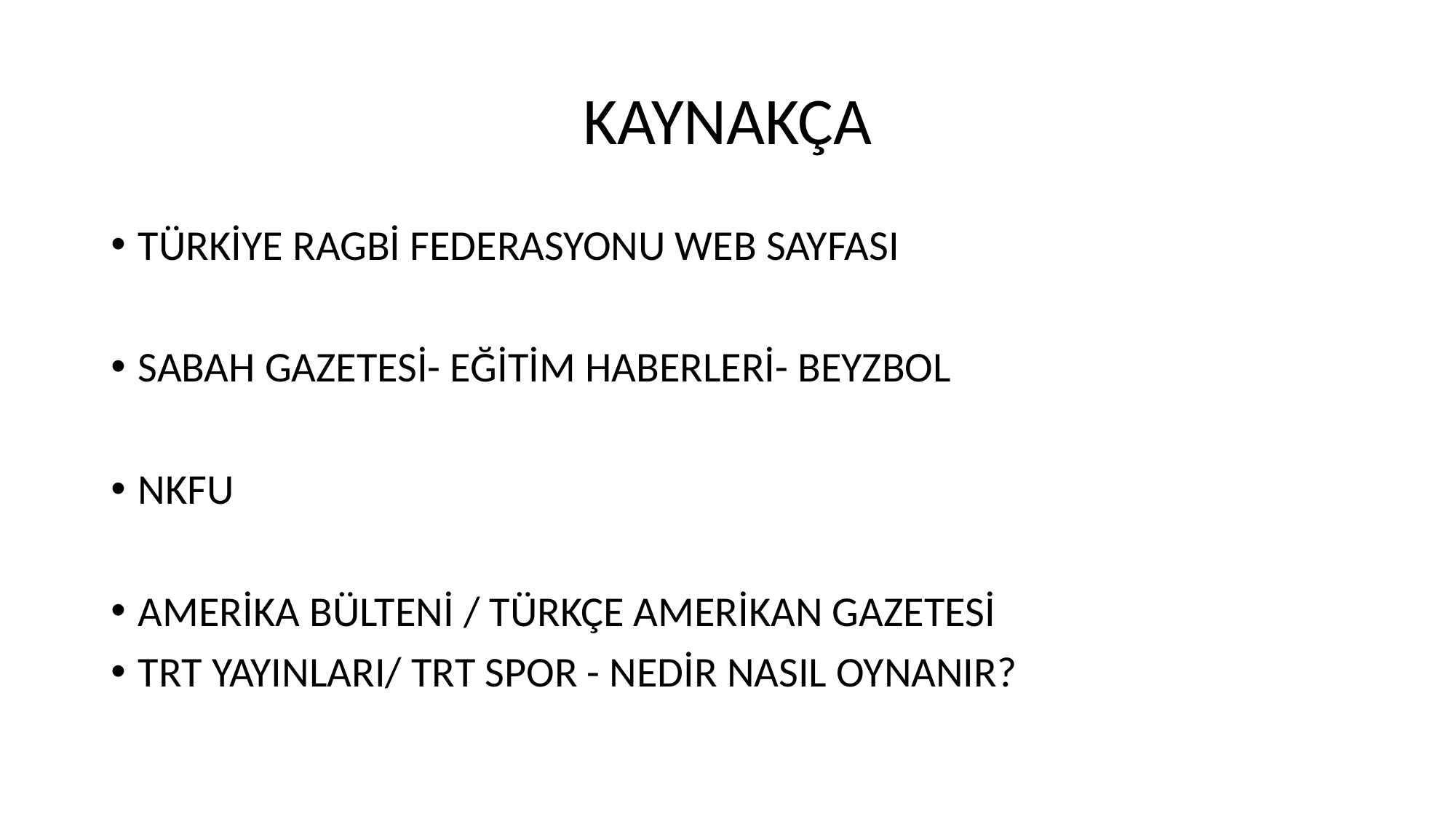

# KAYNAKÇA
TÜRKİYE RAGBİ FEDERASYONU WEB SAYFASI

SABAH GAZETESİ- EĞİTİM HABERLERİ- BEYZBOL

NKFU

AMERİKA BÜLTENİ / TÜRKÇE AMERİKAN GAZETESİ
TRT YAYINLARI/ TRT SPOR - NEDİR NASIL OYNANIR?